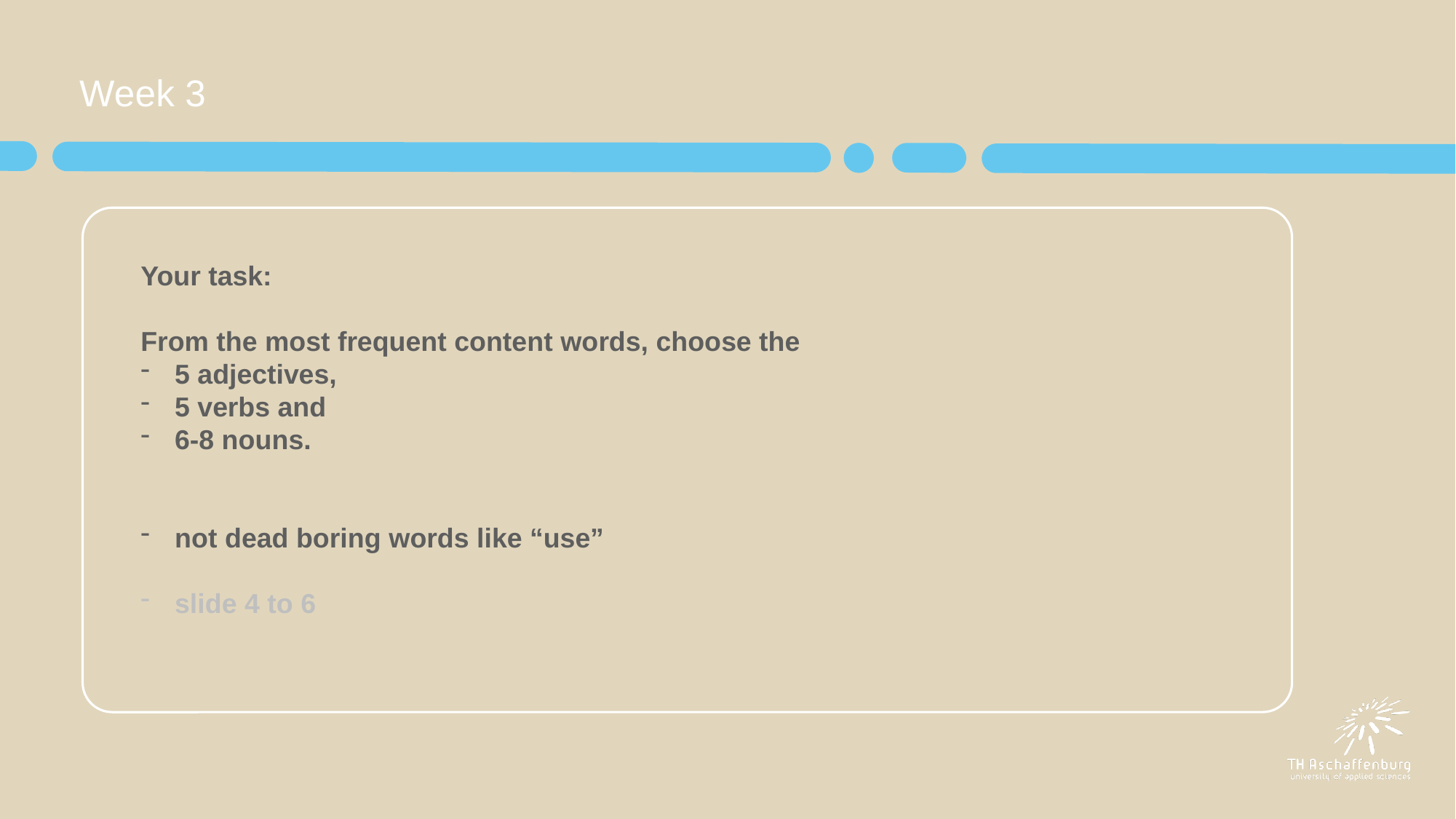

# Week 3
Your task:

From the most frequent content words, choose the
5 adjectives,
5 verbs and
6-8 nouns.

not dead boring words like “use”

slide 4 to 6